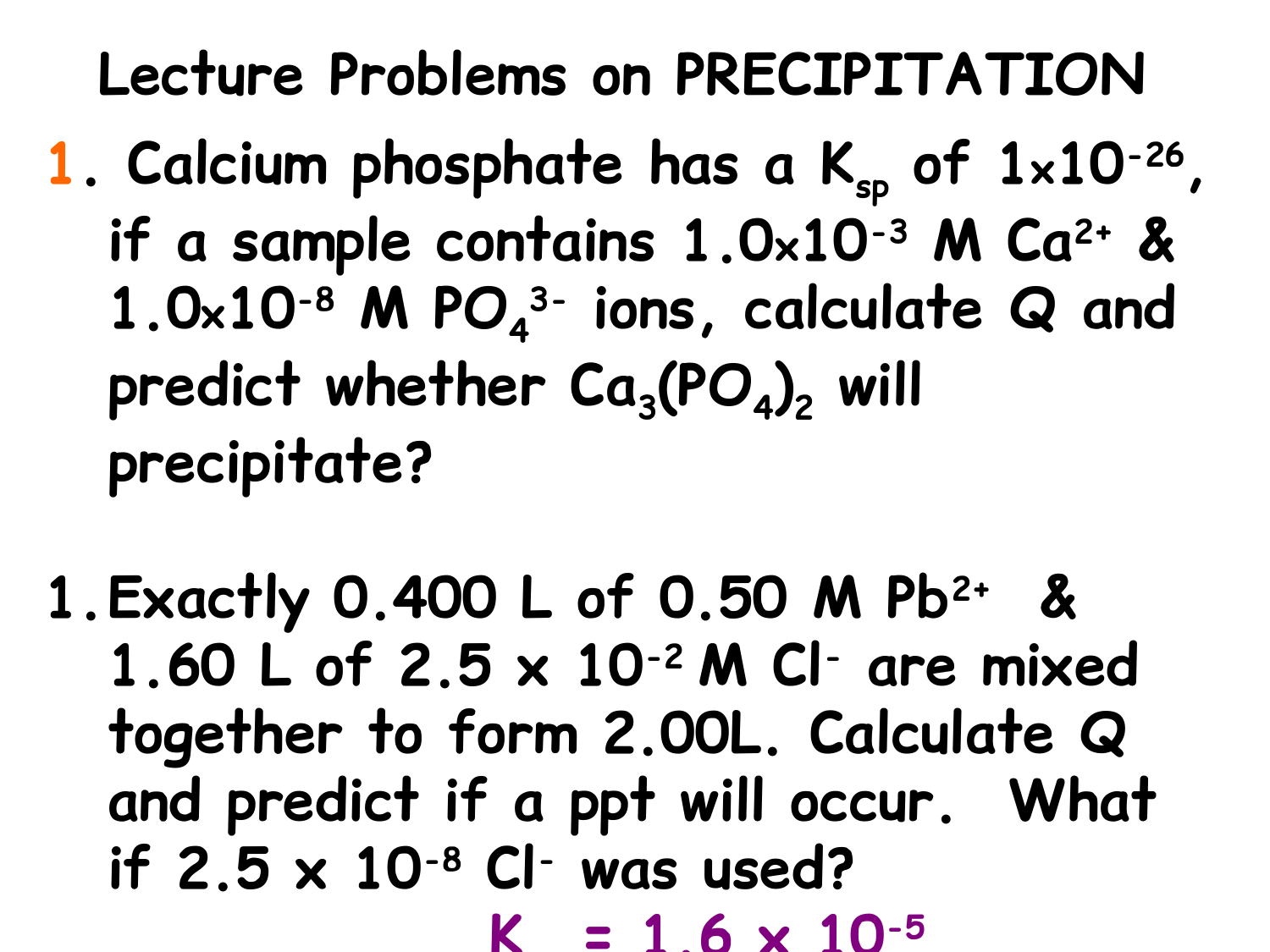

Lecture Problems on PRECIPITATION

1. Calcium phosphate has a Ksp of 1x10-26, if a sample contains 1.0x10-3 M Ca2+ & 1.0x10-8 M PO43- ions, calculate Q and predict whether Ca3(PO4)2 will precipitate?

Exactly 0.400 L of 0.50 M Pb2+  & 1.60 L of 2.5 x 10-2 M Cl- are mixed together to form 2.00L. Calculate Q and predict if a ppt will occur.  What if 2.5 x 10-8 Cl- was used?
				Ksp = 1.6 x 10-5